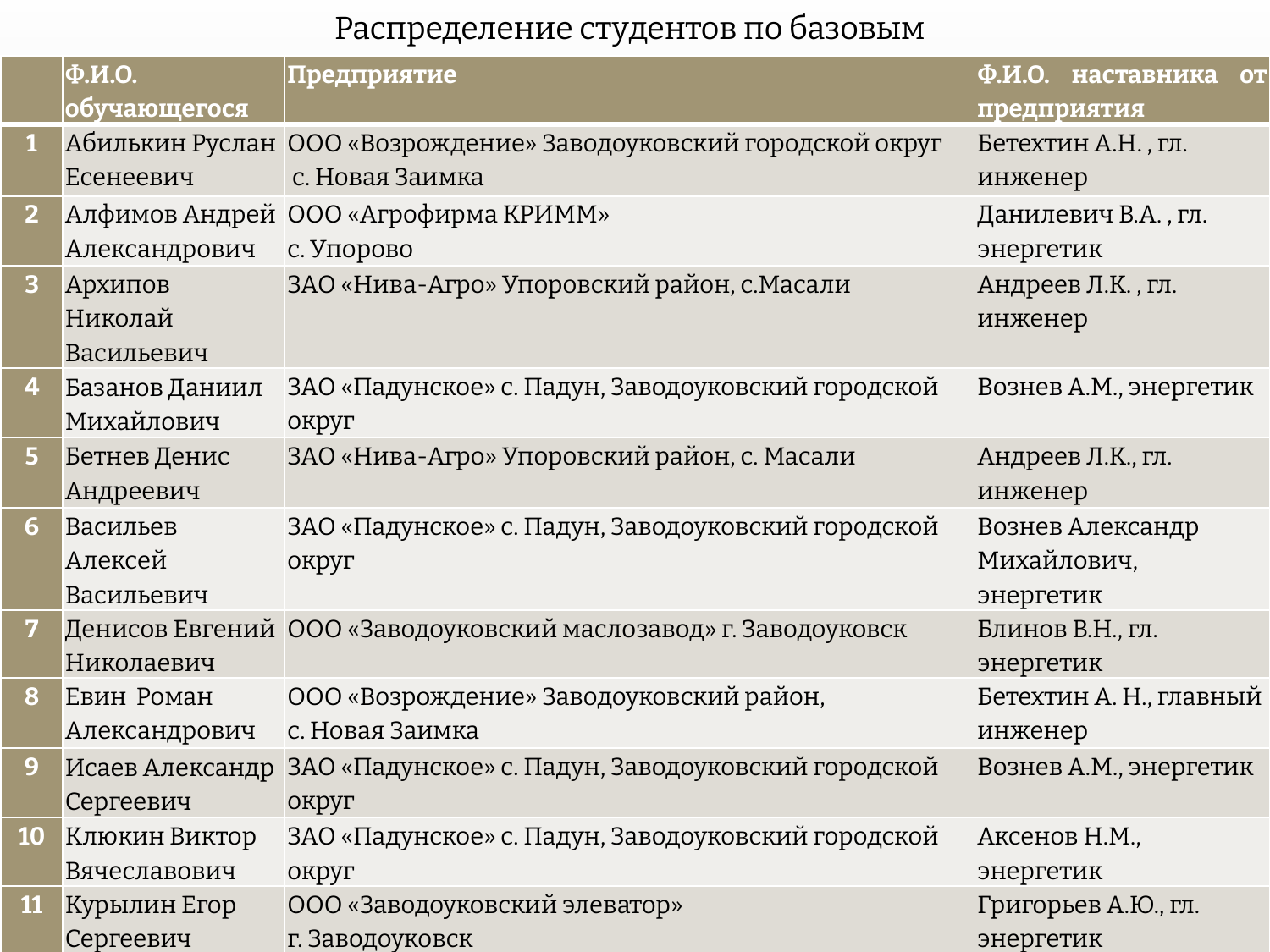

Распределение студентов по базовым предприятиям
|  | Ф.И.О. обучающегося | Предприятие | Ф.И.О. наставника от предприятия |
| --- | --- | --- | --- |
| 1 | Абилькин Руслан Есенеевич | ООО «Возрождение» Заводоуковский городской округ с. Новая Заимка | Бетехтин А.Н. , гл. инженер |
| 2 | Алфимов Андрей Александрович | ООО «Агрофирма КРИММ» с. Упорово | Данилевич В.А. , гл. энергетик |
| 3 | Архипов Николай Васильевич | ЗАО «Нива-Агро» Упоровский район, с.Масали | Андреев Л.К. , гл. инженер |
| 4 | Базанов Даниил Михайлович | ЗАО «Падунское» с. Падун, Заводоуковский городской округ | Вознев А.М., энергетик |
| 5 | Бетнев Денис Андреевич | ЗАО «Нива-Агро» Упоровский район, с. Масали | Андреев Л.К., гл. инженер |
| 6 | Васильев Алексей Васильевич | ЗАО «Падунское» с. Падун, Заводоуковский городской округ | Вознев Александр Михайлович, энергетик |
| 7 | Денисов Евгений Николаевич | ООО «Заводоуковский маслозавод» г. Заводоуковск | Блинов В.Н., гл. энергетик |
| 8 | Евин Роман Александрович | ООО «Возрождение» Заводоуковский район, с. Новая Заимка | Бетехтин А. Н., главный инженер |
| 9 | Исаев Александр Сергеевич | ЗАО «Падунское» с. Падун, Заводоуковский городской округ | Вознев А.М., энергетик |
| 10 | Клюкин Виктор Вячеславович | ЗАО «Падунское» с. Падун, Заводоуковский городской округ | Аксенов Н.М., энергетик |
| 11 | Курылин Егор Сергеевич | ООО «Заводоуковский элеватор» г. Заводоуковск | Григорьев А.Ю., гл. энергетик |
| 12 | Лакшеев Николай Алексеевич | ООО «Заводоуковский элеватор» г. Заводоуковск | Григорьев А.Ю., гл. энергетик |